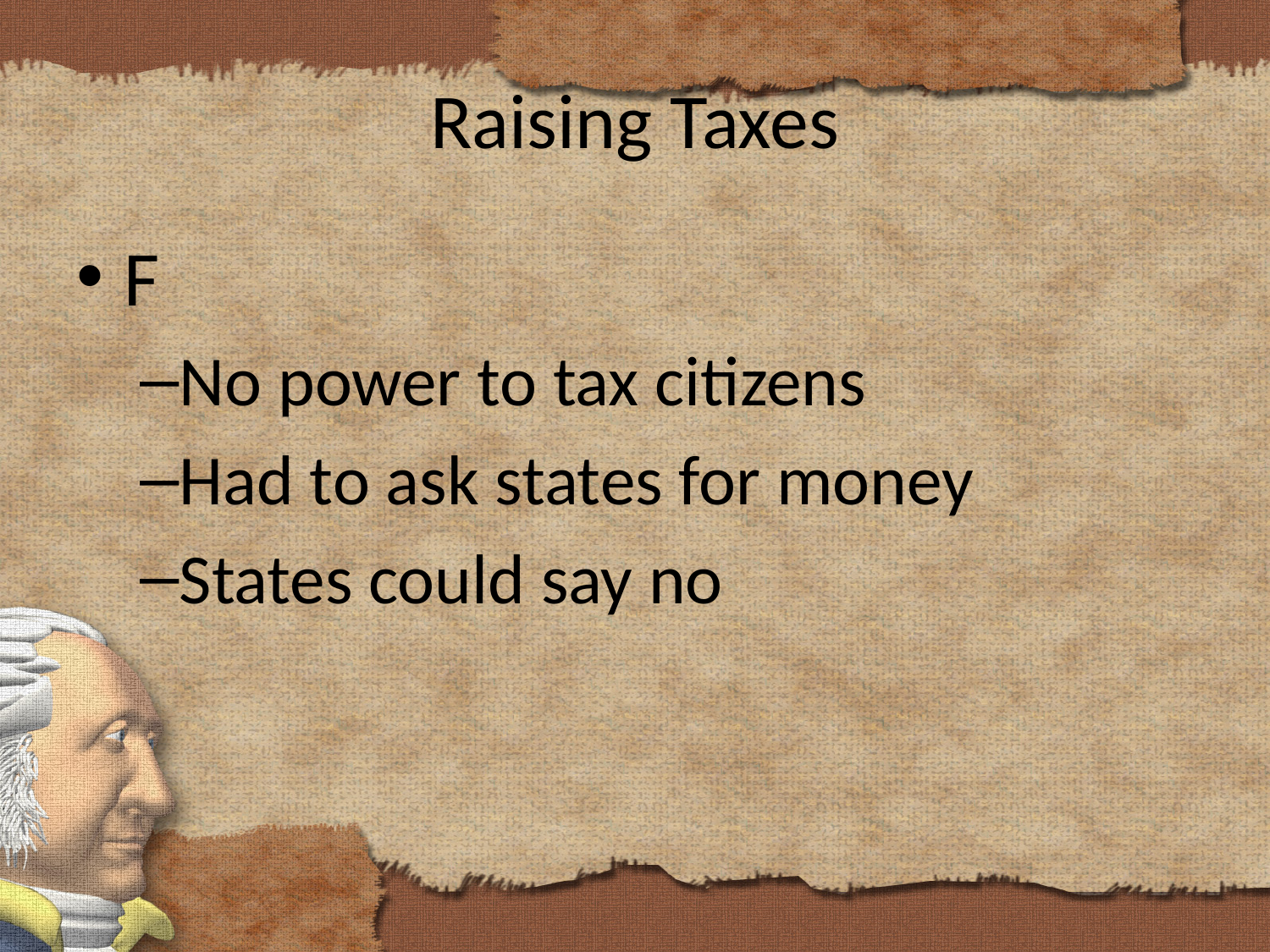

# Raising Taxes
F
No power to tax citizens
Had to ask states for money
States could say no